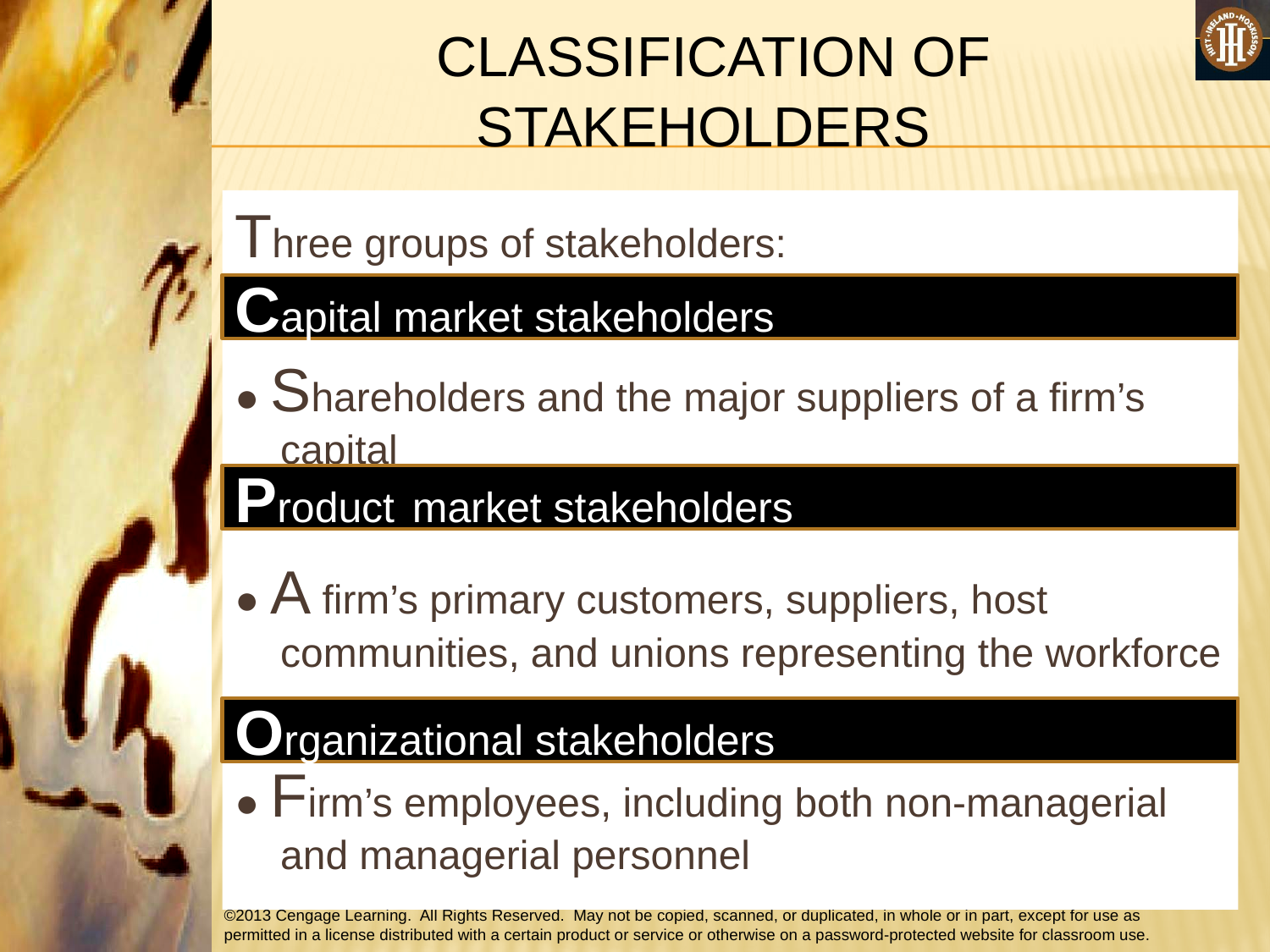

#
 CLASSIFICATION OF STAKEHOLDERS
Three groups of stakeholders:

C

● Shareholders and the major suppliers of a firm’s capital

● A firm’s primary customers, suppliers, host communities, and unions representing the workforce

● Firm’s employees, including both non-managerial and managerial personnel

Capital market stakeholders
Product market stakeholders
Organizational stakeholders